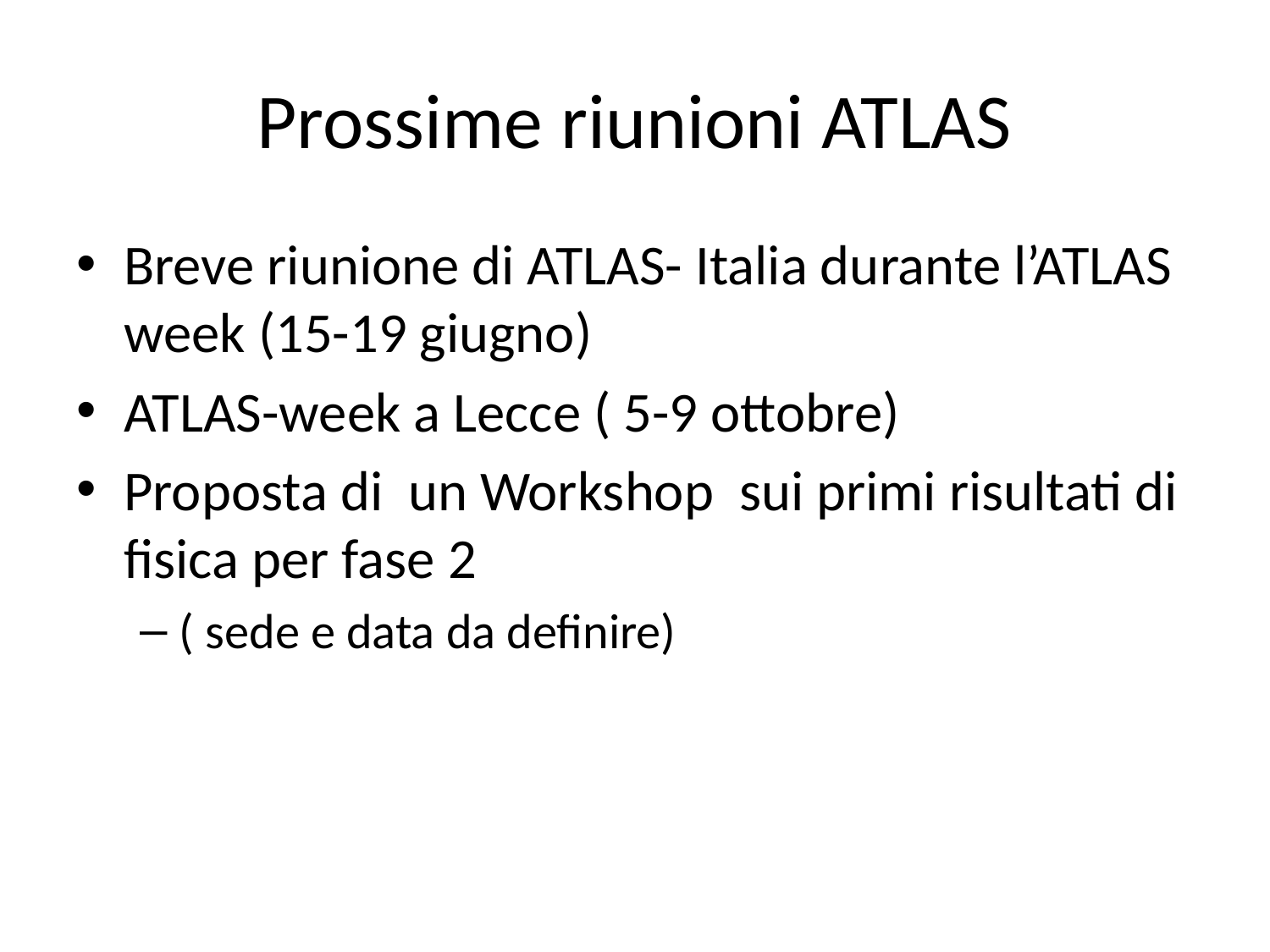

# Prossime riunioni ATLAS
Breve riunione di ATLAS- Italia durante l’ATLAS week (15-19 giugno)
ATLAS-week a Lecce ( 5-9 ottobre)
Proposta di  un Workshop  sui primi risultati di  fisica per fase 2
( sede e data da definire)